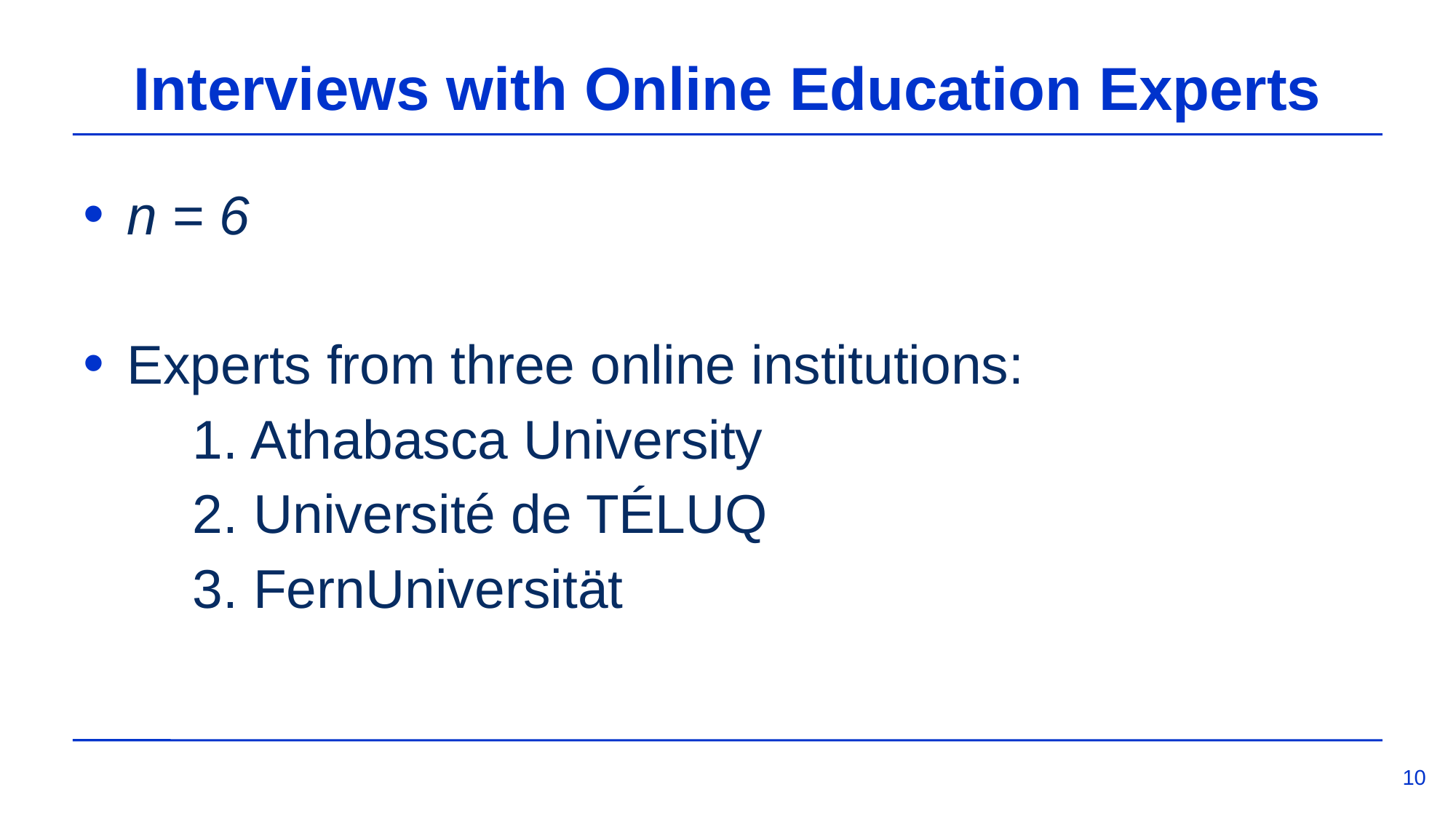

# Interviews with Online Education Experts
n = 6

Experts from three online institutions:
	1. Athabasca University
	2. Université de TÉLUQ
	3. FernUniversität
10